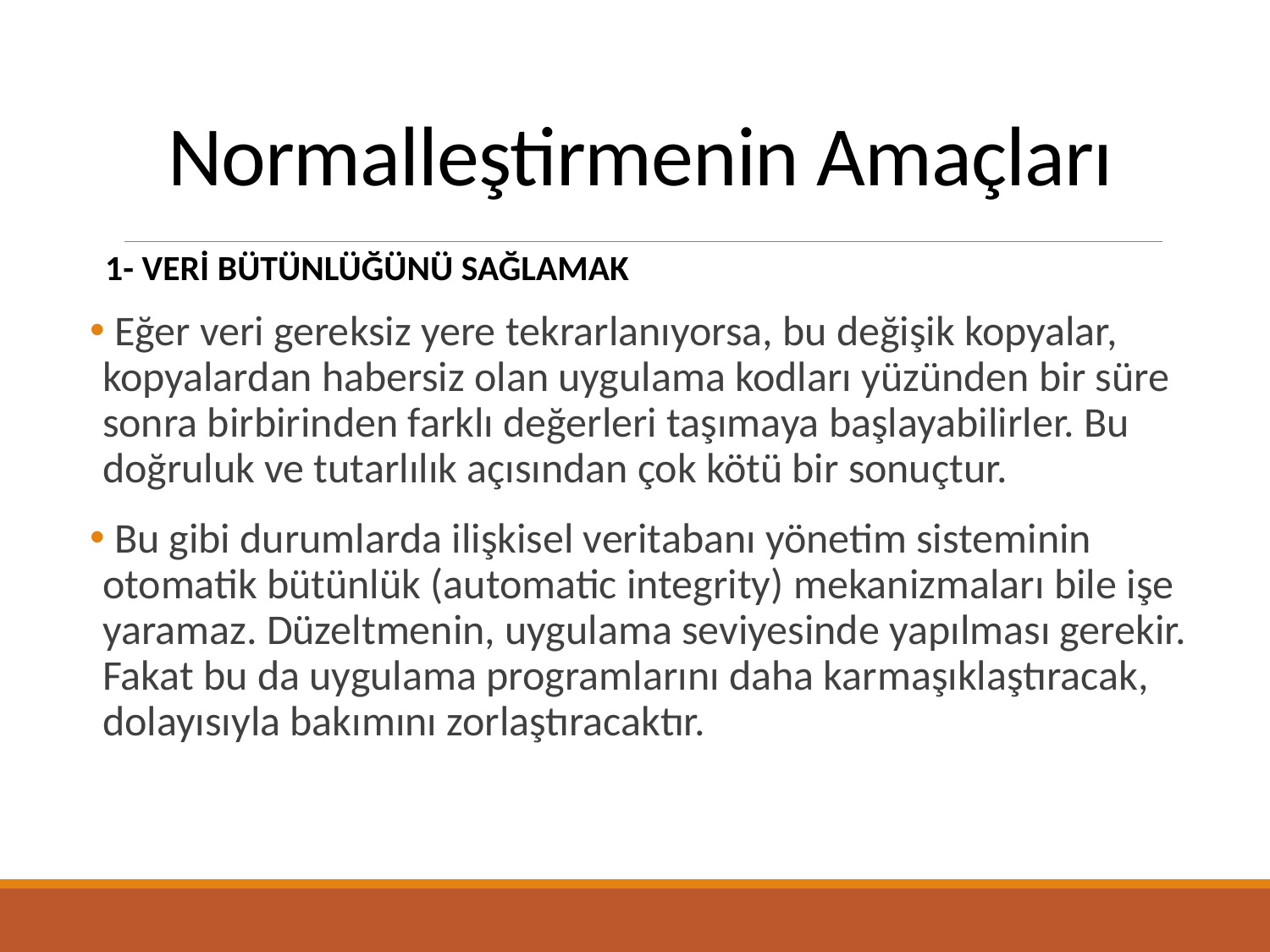

# Normalleştirmenin Amaçları
1- VERİ BÜTÜNLÜĞÜNÜ SAĞLAMAK
 Eğer veri gereksiz yere tekrarlanıyorsa, bu değişik kopyalar, kopyalardan habersiz olan uygulama kodları yüzünden bir süre sonra birbirinden farklı değerleri taşımaya başlayabilirler. Bu doğruluk ve tutarlılık açısından çok kötü bir sonuçtur.
 Bu gibi durumlarda ilişkisel veritabanı yönetim sisteminin otomatik bütünlük (automatic integrity) mekanizmaları bile işe yaramaz. Düzeltmenin, uygulama seviyesinde yapılması gerekir. Fakat bu da uygulama programlarını daha karmaşıklaştıracak, dolayısıyla bakımını zorlaştıracaktır.